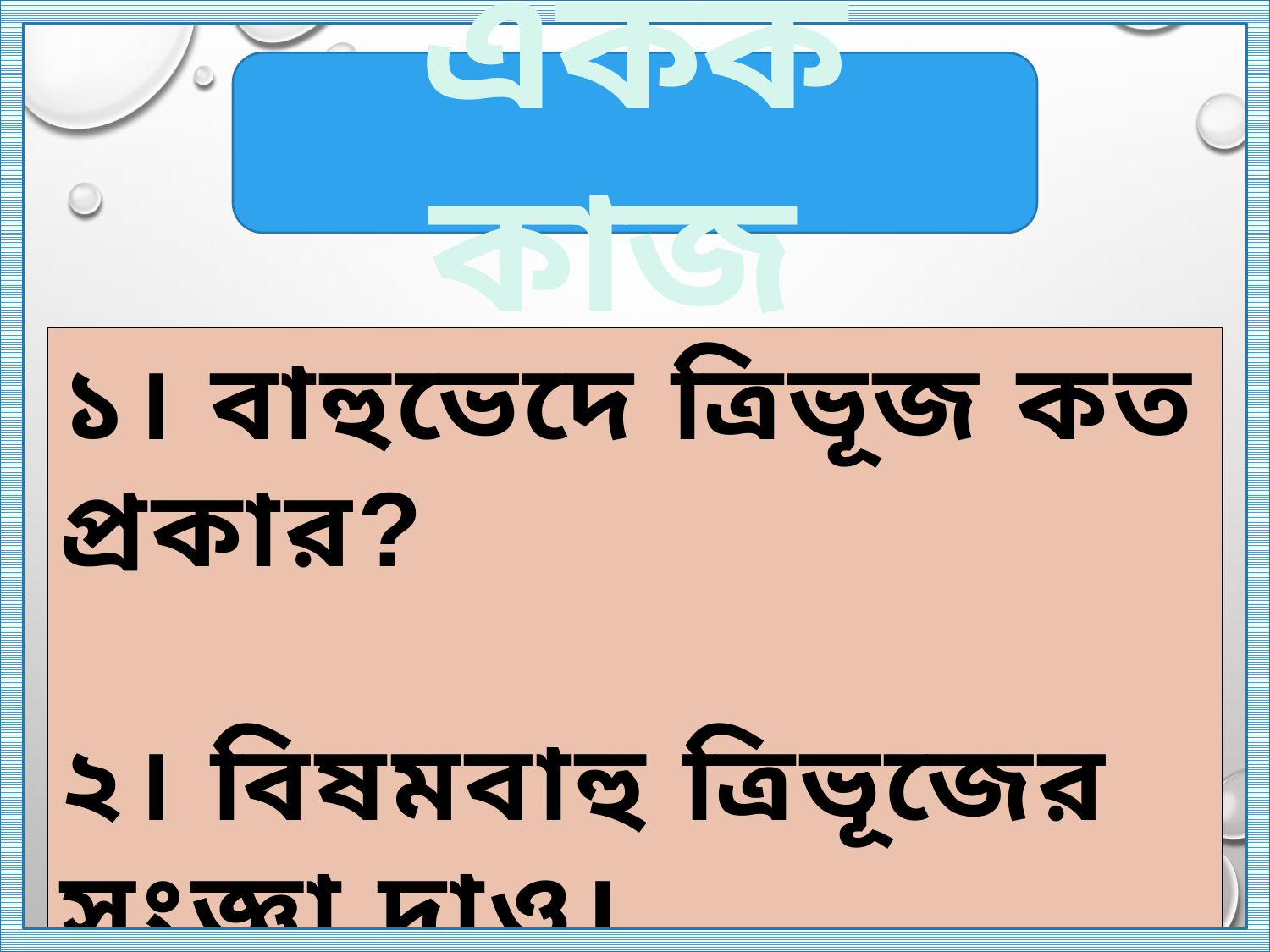

একক কাজ
১। বাহুভেদে ত্রিভূজ কত প্রকার?

২। বিষমবাহু ত্রিভূজের সংজ্ঞা দাও।